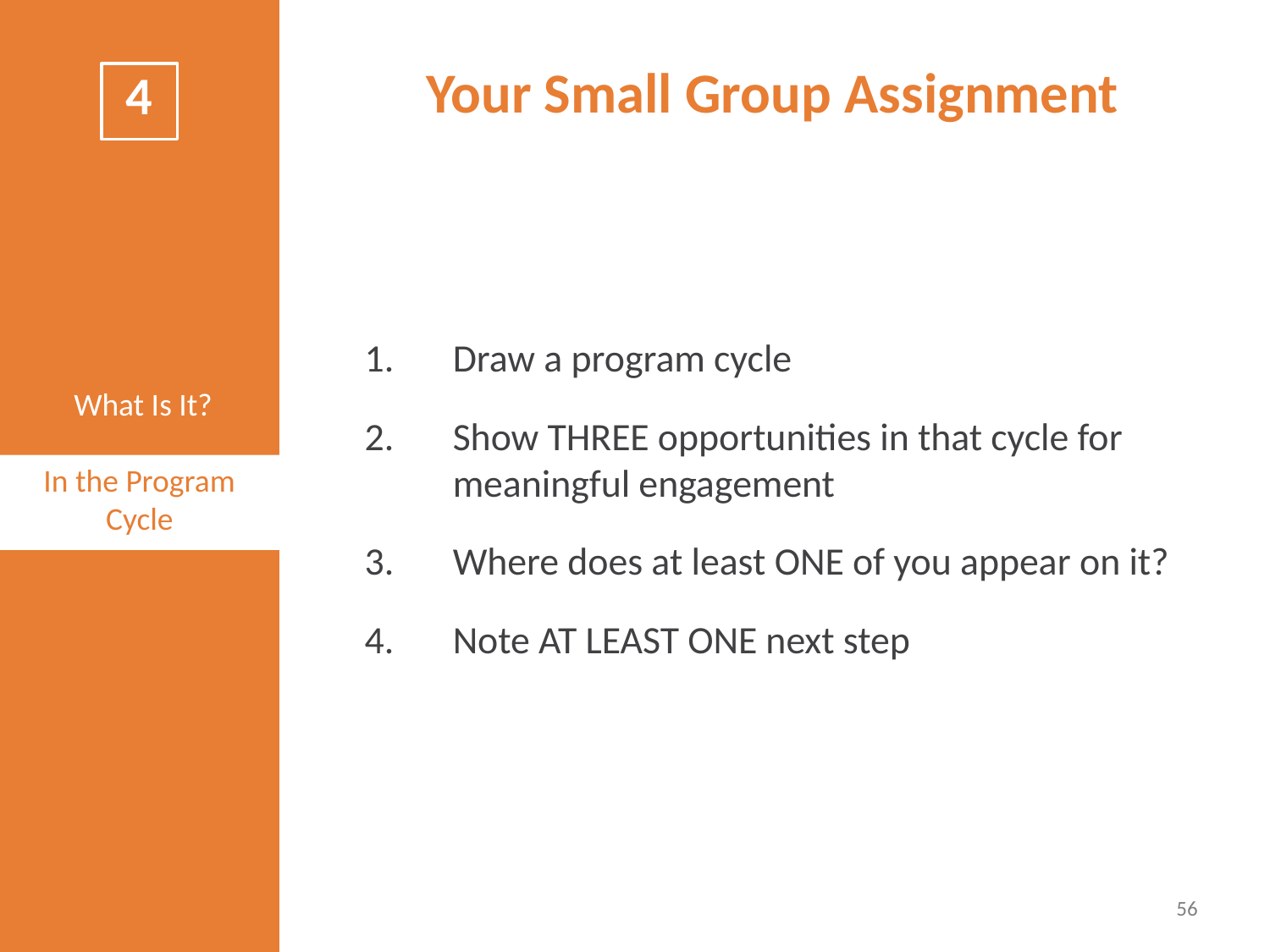

# Your Small Group Assignment
Draw a program cycle
Show THREE opportunities in that cycle for meaningful engagement
Where does at least ONE of you appear on it?
Note AT LEAST ONE next step
56